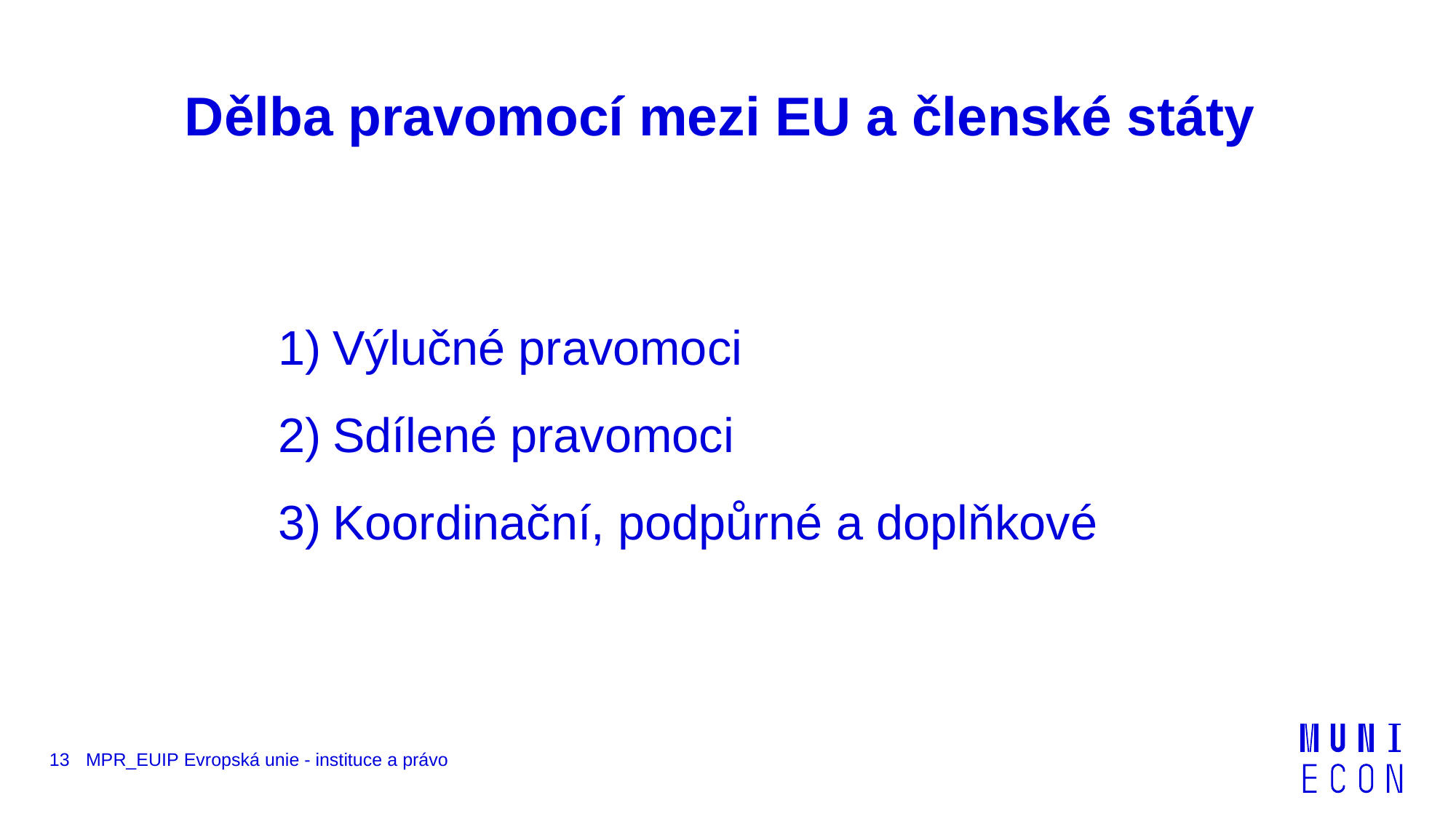

# Dělba pravomocí mezi EU a členské státy
Výlučné pravomoci
Sdílené pravomoci
Koordinační, podpůrné a doplňkové
13
MPR_EUIP Evropská unie - instituce a právo